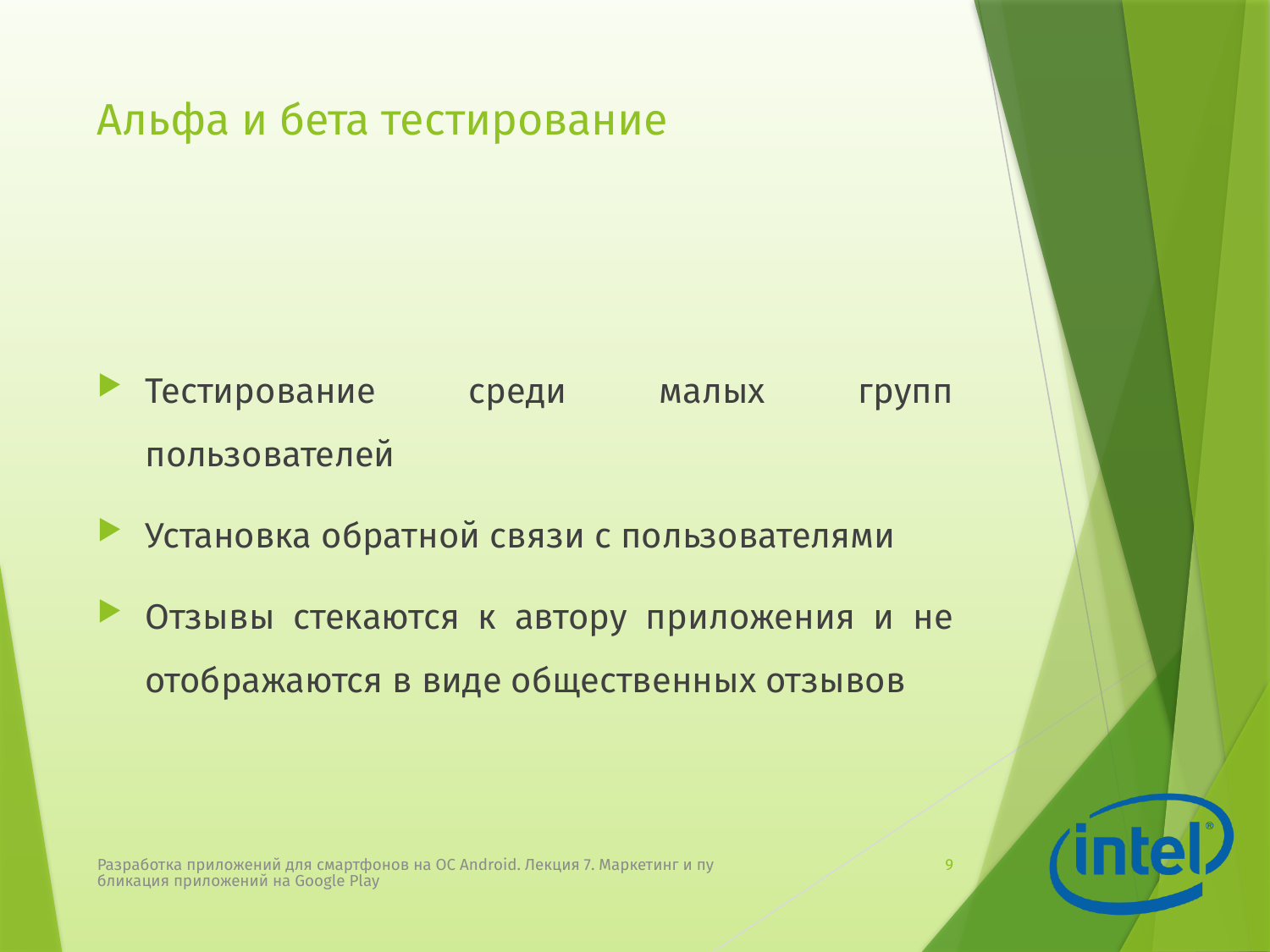

# Альфа и бета тестирование
Тестирование среди малых групп пользователей
Установка обратной связи с пользователями
Отзывы стекаются к автору приложения и не отображаются в виде общественных отзывов
Разработка приложений для смартфонов на ОС Android. Лекция 7. Маркетинг и публикация приложений на Google Play
9